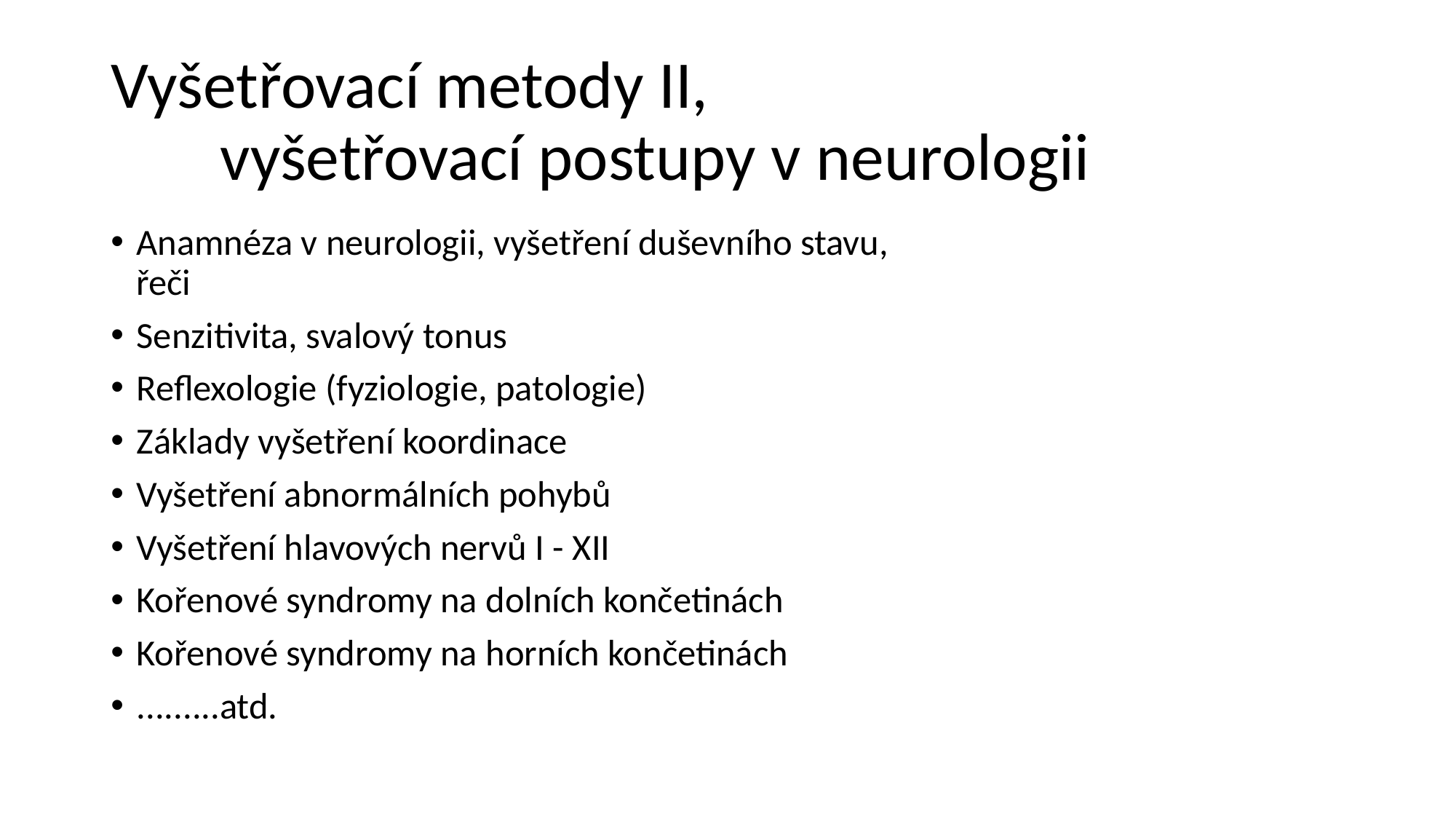

# Vyšetřovací metody II, vyšetřovací postupy v neurologii
Anamnéza v neurologii, vyšetření duševního stavu, řeči
Senzitivita, svalový tonus
Reflexologie (fyziologie, patologie)
Základy vyšetření koordinace
Vyšetření abnormálních pohybů
Vyšetření hlavových nervů I - XII
Kořenové syndromy na dolních končetinách
Kořenové syndromy na horních končetinách
.........atd.